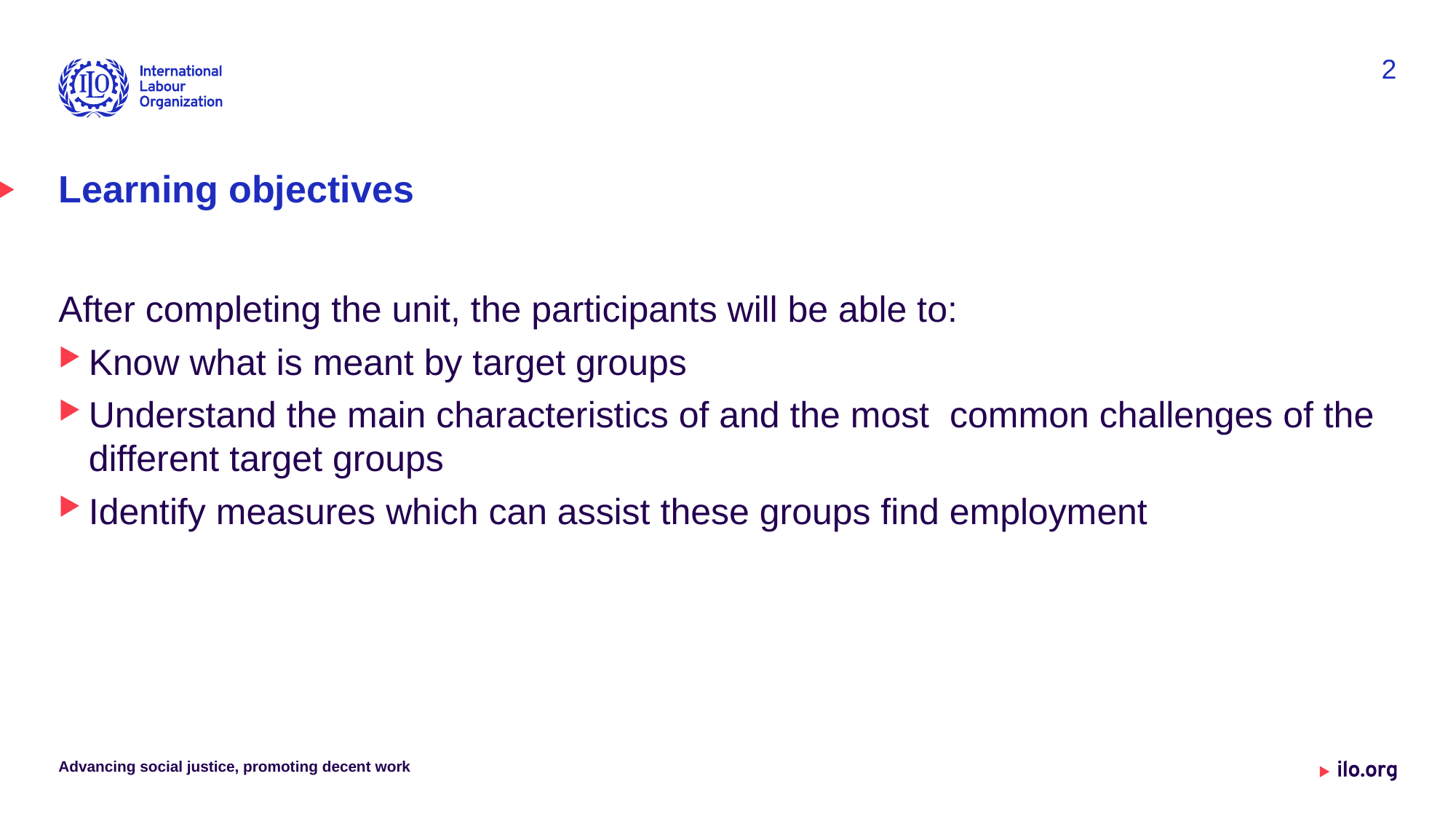

2
# Learning objectives
After completing the unit, the participants will be able to:
Know what is meant by target groups
Understand the main characteristics of and the most  common challenges of the different target groups
Identify measures which can assist these groups find employment

Advancing social justice, promoting decent work
Date: Monday / 01 / October / 2019